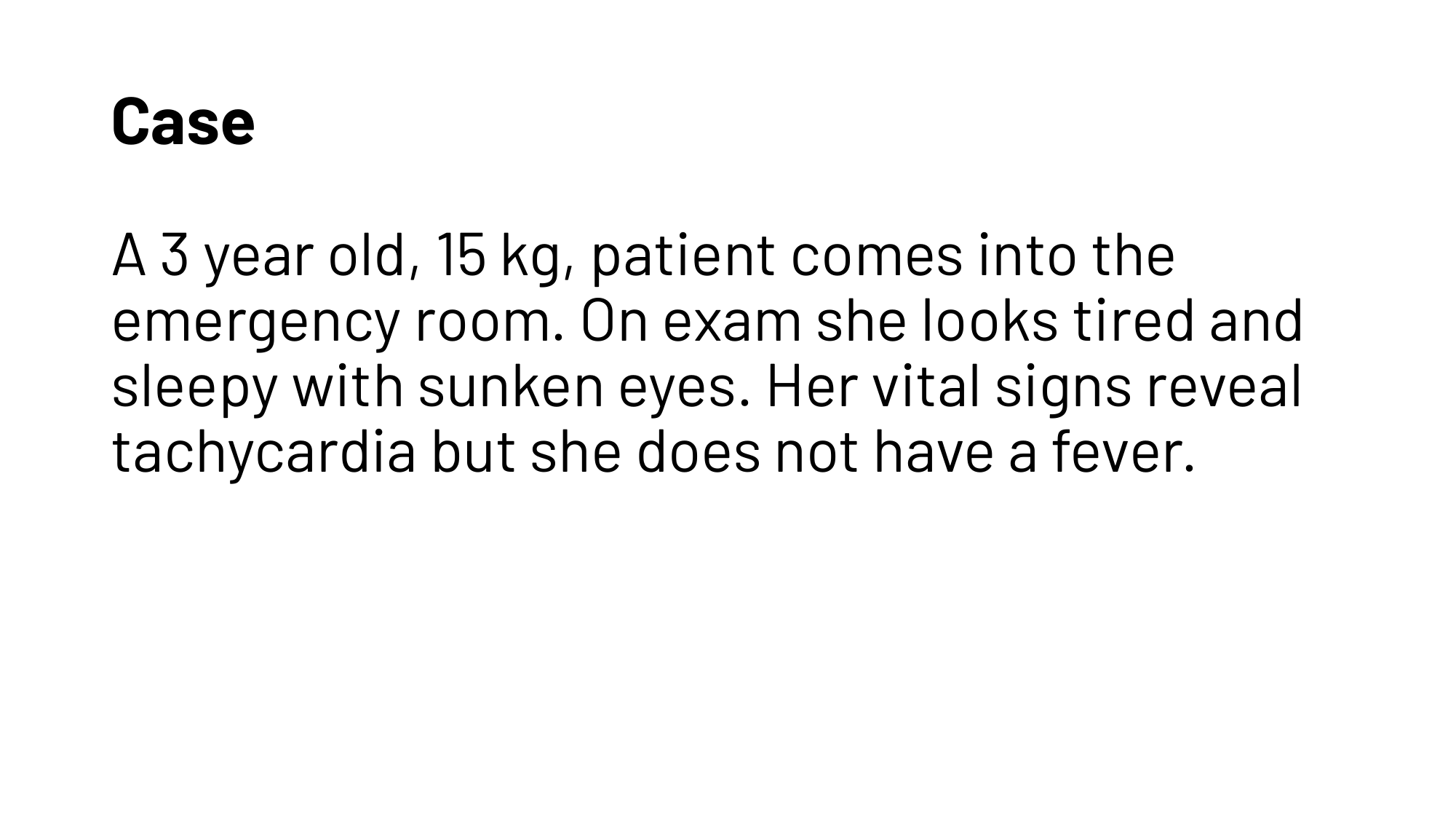

# Case
A 3 year old, 15 kg, patient comes into the emergency room. On exam she looks tired and sleepy with sunken eyes. Her vital signs reveal tachycardia but she does not have a fever.